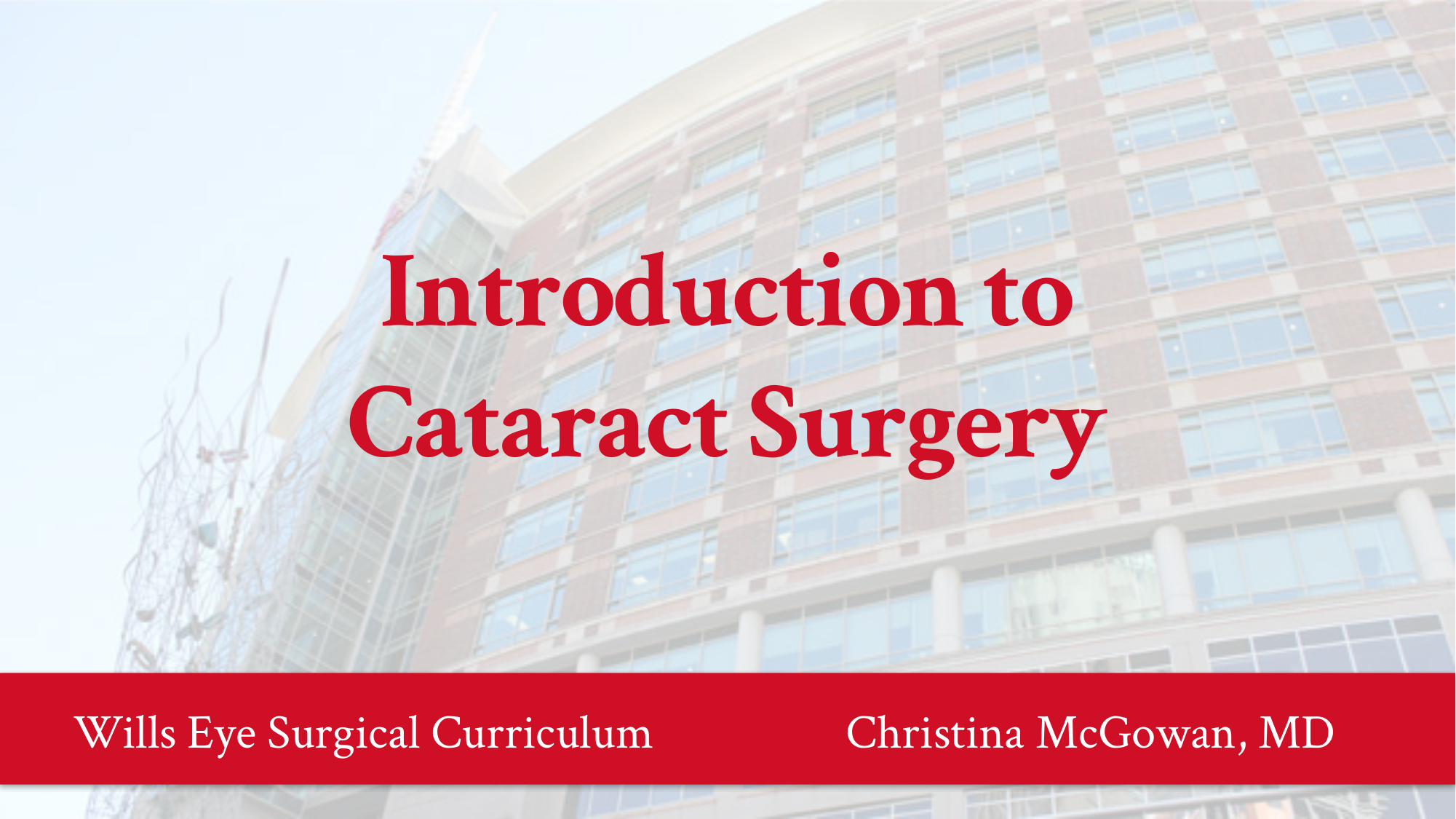

Introduction to
Cataract Surgery
Christina McGowan, MD